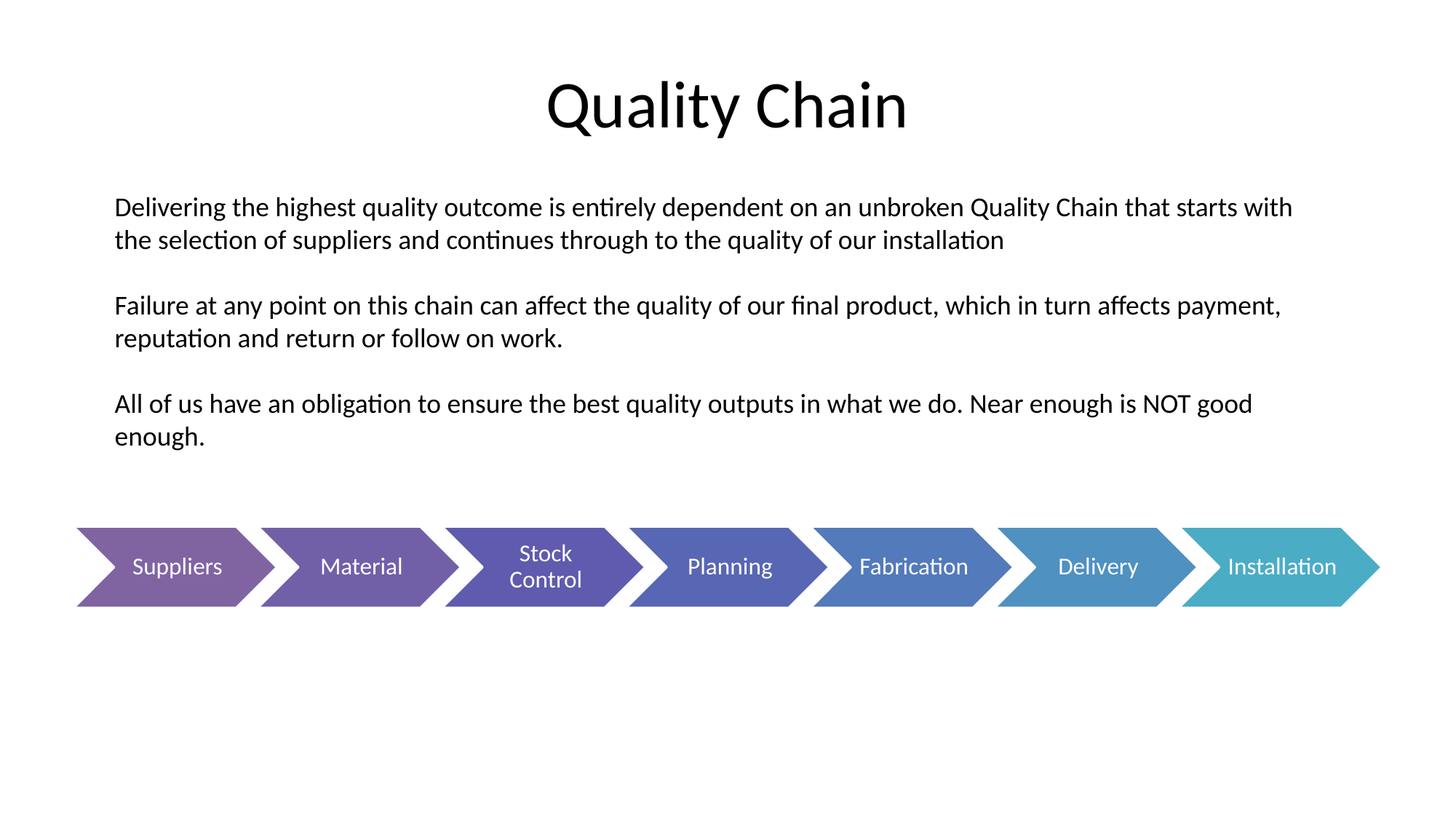

# Quality Chain
Delivering the highest quality outcome is entirely dependent on an unbroken Quality Chain that starts with the selection of suppliers and continues through to the quality of our installation

Failure at any point on this chain can affect the quality of our final product, which in turn affects payment, reputation and return or follow on work.

All of us have an obligation to ensure the best quality outputs in what we do. Near enough is NOT good enough.
Suppliers
Material
Stock Control
Planning
Fabrication
Delivery
Installation